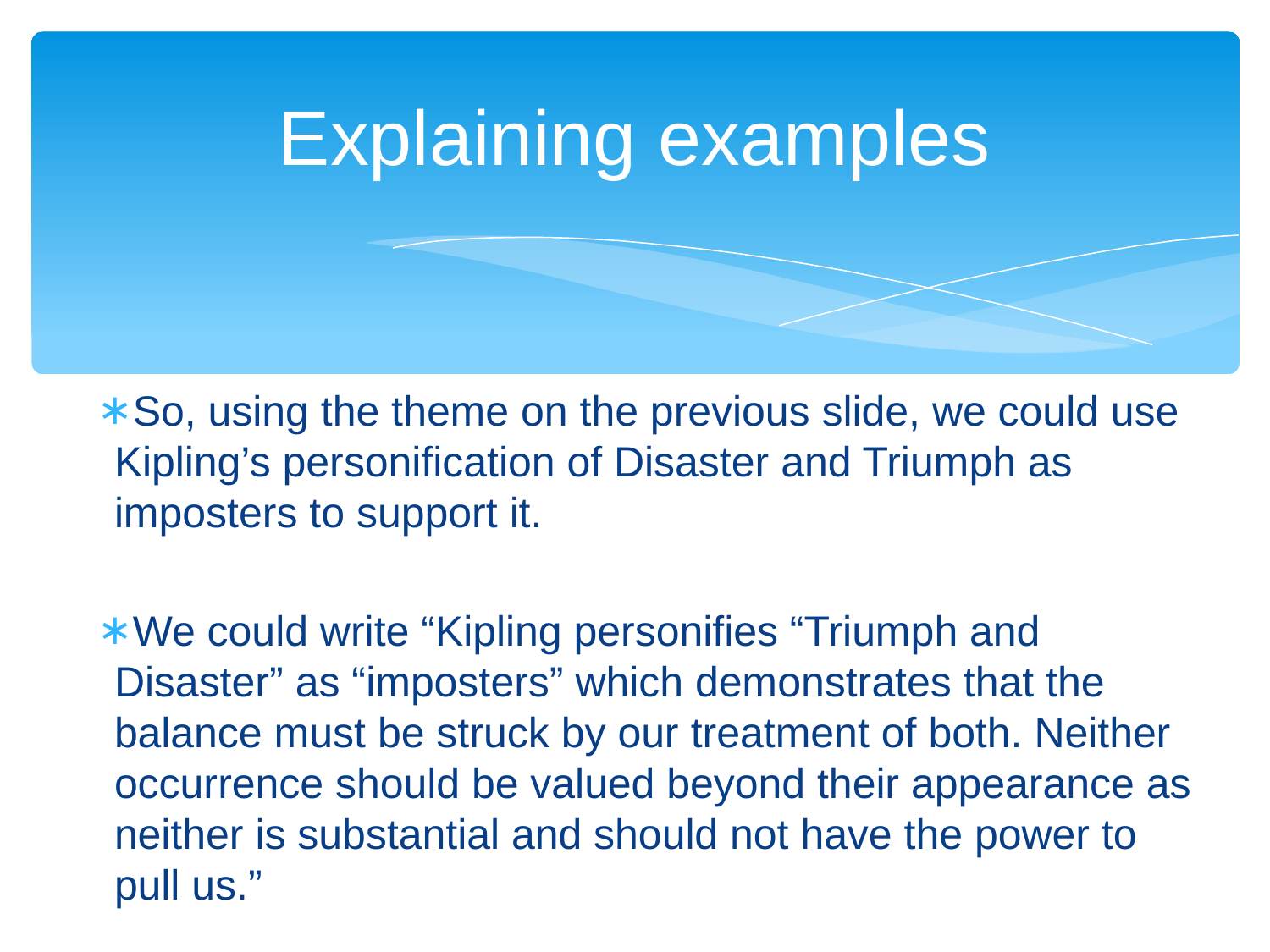

# Explaining examples
So, using the theme on the previous slide, we could use Kipling’s personification of Disaster and Triumph as imposters to support it.

We could write “Kipling personifies “Triumph and Disaster” as “imposters” which demonstrates that the balance must be struck by our treatment of both. Neither occurrence should be valued beyond their appearance as neither is substantial and should not have the power to pull us.”